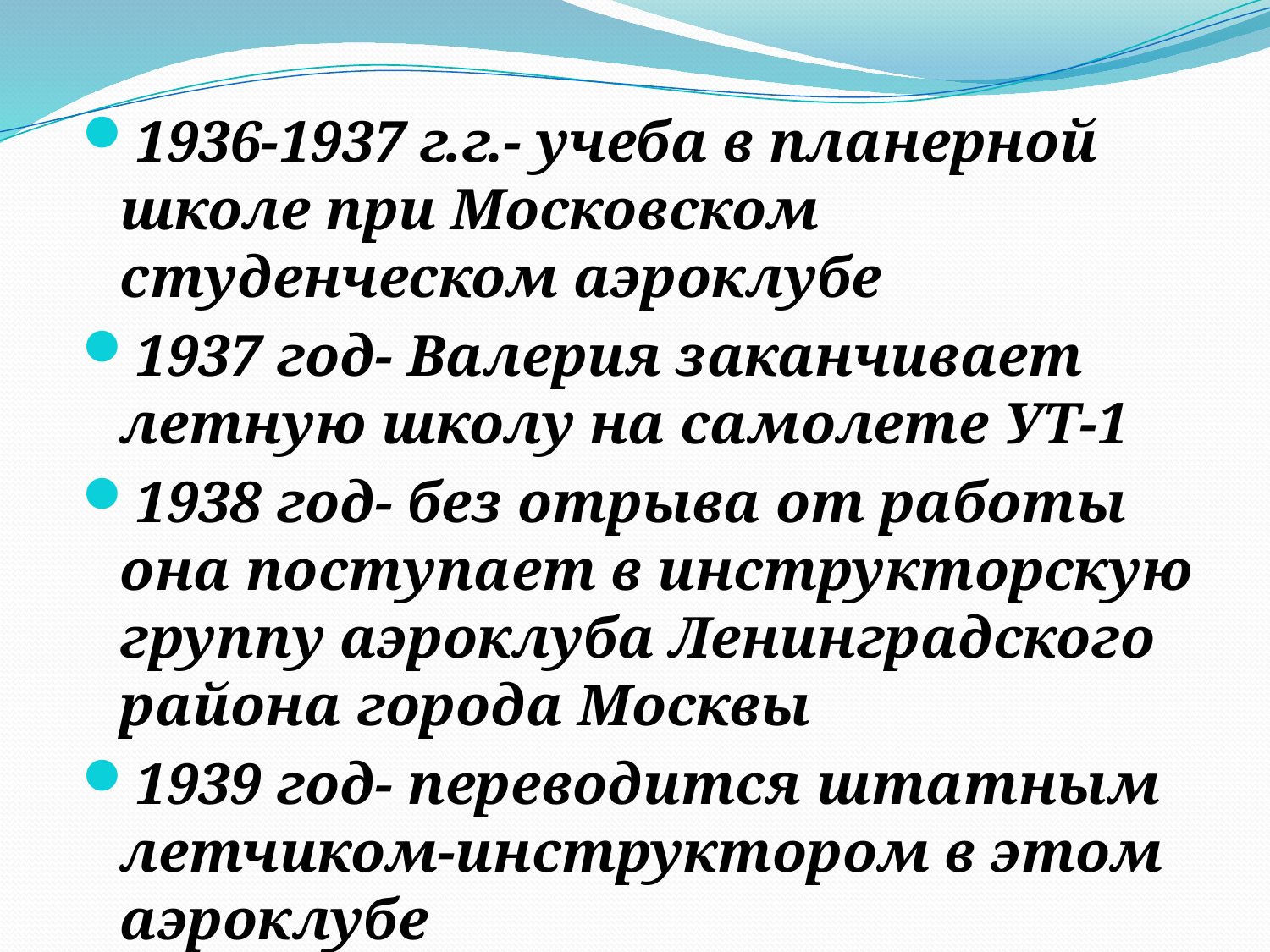

1936-1937 г.г.- учеба в планерной школе при Московском студенческом аэроклубе
1937 год- Валерия заканчивает летную школу на самолете УТ-1
1938 год- без отрыва от работы она поступает в инструкторскую группу аэроклуба Ленинградского района города Москвы
1939 год- переводится штатным летчиком-инструктором в этом аэроклубе